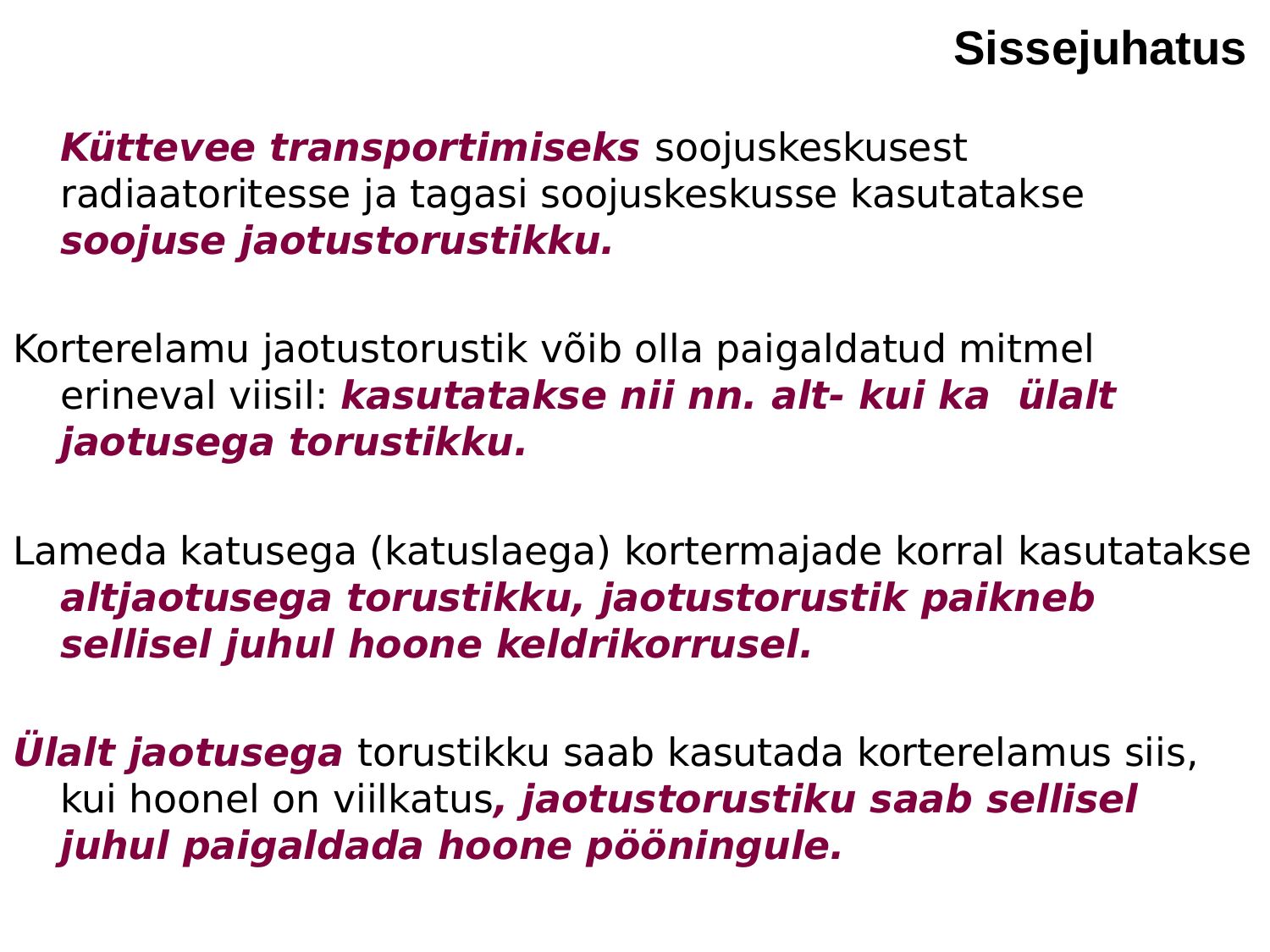

Sissejuhatus
	Küttevee transportimiseks soojuskeskusest radiaatoritesse ja tagasi soojuskeskusse kasutatakse soojuse jaotustorustikku.

Korterelamu jaotustorustik võib olla paigaldatud mitmel erineval viisil: kasutatakse nii nn. alt- kui ka  ülalt jaotusega torustikku.

Lameda katusega (katuslaega) kortermajade korral kasutatakse altjaotusega torustikku, jaotustorustik paikneb sellisel juhul hoone keldrikorrusel.

Ülalt jaotusega torustikku saab kasutada korterelamus siis, kui hoonel on viilkatus, jaotustorustiku saab sellisel juhul paigaldada hoone pööningule.